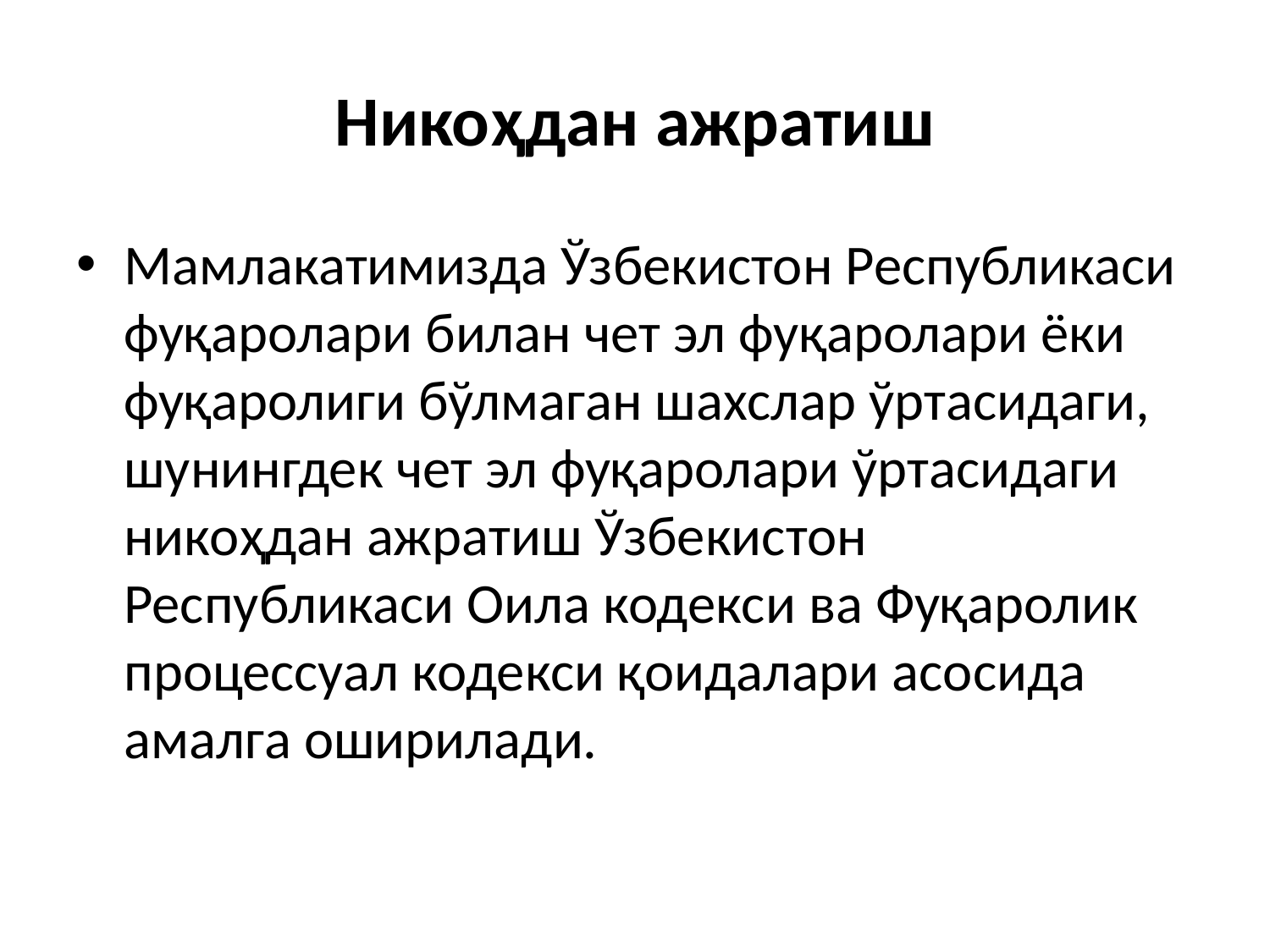

# Никоҳдан ажратиш
Мамлакатимизда Ўзбекистон Республикаси фуқаролари билан чет эл фуқаролари ёки фуқаролиги бўлмаган шахслар ўртасидаги, шунингдек чет эл фуқаролари ўртасидаги никоҳдан ажратиш Ўзбекистон Республикаси Оила кодекси ва Фуқаролик процессуал кодекси қоидалари асосида амалга оширилади.